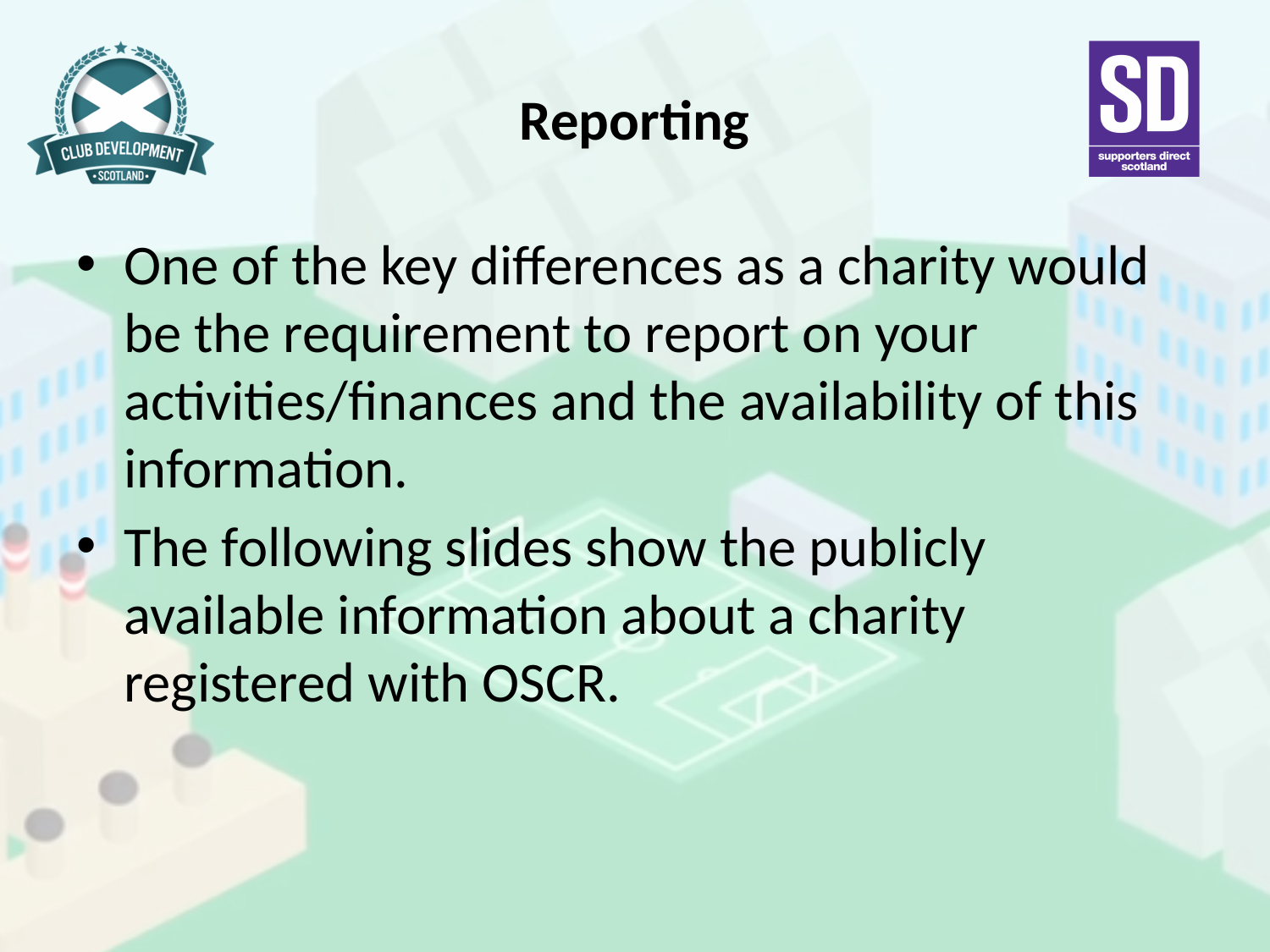

# Reporting
One of the key differences as a charity would be the requirement to report on your activities/finances and the availability of this information.
The following slides show the publicly available information about a charity registered with OSCR.